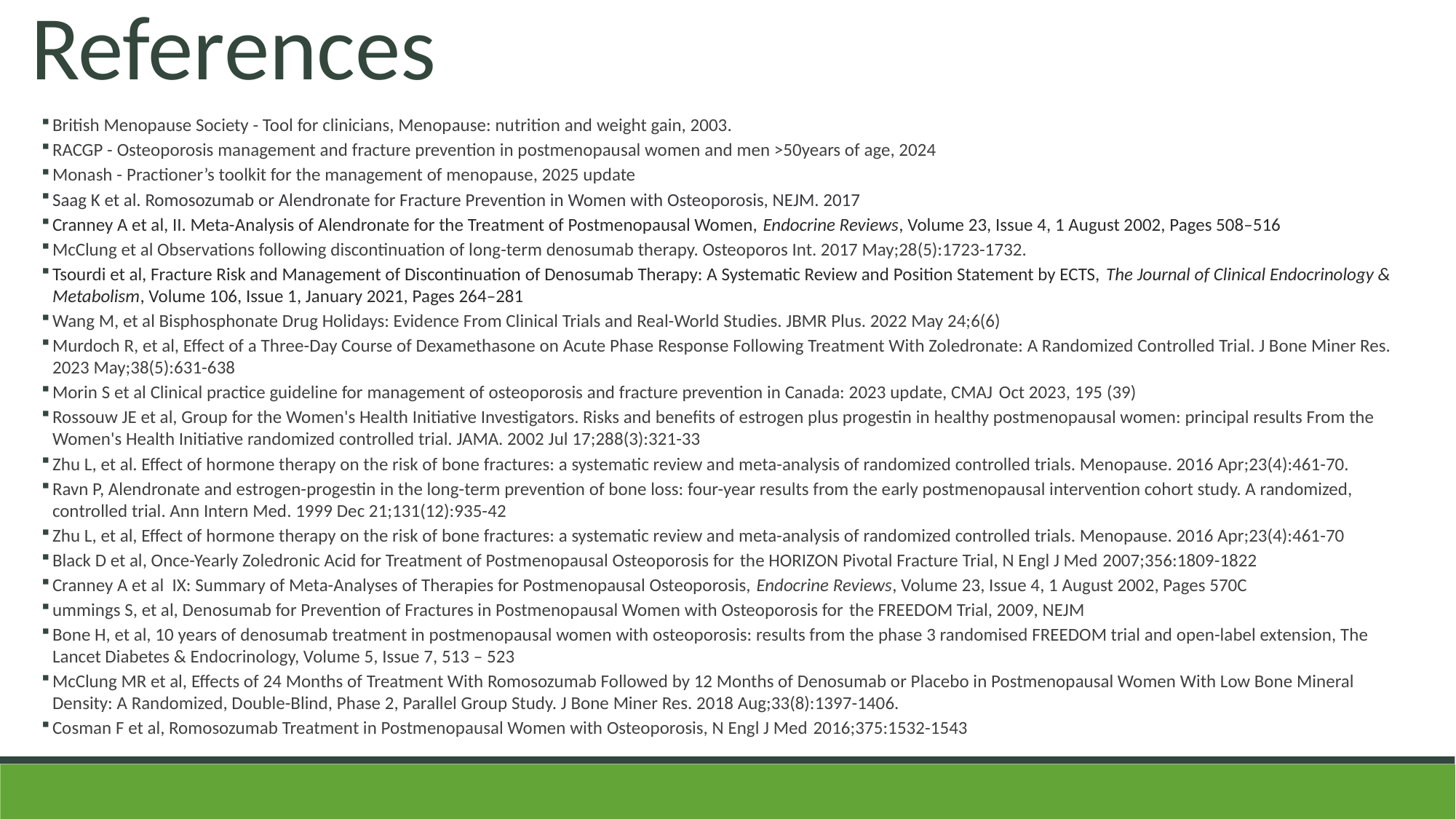

References
British Menopause Society - Tool for clinicians, Menopause: nutrition and weight gain, 2003.
RACGP - Osteoporosis management and fracture prevention in postmenopausal women and men >50years of age, 2024
Monash - Practioner’s toolkit for the management of menopause, 2025 update
Saag K et al. Romosozumab or Alendronate for Fracture Prevention in Women with Osteoporosis, NEJM. 2017
Cranney A et al, II. Meta-Analysis of Alendronate for the Treatment of Postmenopausal Women, Endocrine Reviews, Volume 23, Issue 4, 1 August 2002, Pages 508–516
McClung et al Observations following discontinuation of long-term denosumab therapy. Osteoporos Int. 2017 May;28(5):1723-1732.
Tsourdi et al, Fracture Risk and Management of Discontinuation of Denosumab Therapy: A Systematic Review and Position Statement by ECTS, The Journal of Clinical Endocrinology & Metabolism, Volume 106, Issue 1, January 2021, Pages 264–281
Wang M, et al Bisphosphonate Drug Holidays: Evidence From Clinical Trials and Real-World Studies. JBMR Plus. 2022 May 24;6(6)
Murdoch R, et al, Effect of a Three-Day Course of Dexamethasone on Acute Phase Response Following Treatment With Zoledronate: A Randomized Controlled Trial. J Bone Miner Res. 2023 May;38(5):631-638
Morin S et al Clinical practice guideline for management of osteoporosis and fracture prevention in Canada: 2023 update, CMAJ Oct 2023, 195 (39)
Rossouw JE et al, Group for the Women's Health Initiative Investigators. Risks and benefits of estrogen plus progestin in healthy postmenopausal women: principal results From the Women's Health Initiative randomized controlled trial. JAMA. 2002 Jul 17;288(3):321-33
Zhu L, et al. Effect of hormone therapy on the risk of bone fractures: a systematic review and meta-analysis of randomized controlled trials. Menopause. 2016 Apr;23(4):461-70.
Ravn P, Alendronate and estrogen-progestin in the long-term prevention of bone loss: four-year results from the early postmenopausal intervention cohort study. A randomized, controlled trial. Ann Intern Med. 1999 Dec 21;131(12):935-42
Zhu L, et al, Effect of hormone therapy on the risk of bone fractures: a systematic review and meta-analysis of randomized controlled trials. Menopause. 2016 Apr;23(4):461-70
Black D et al, Once-Yearly Zoledronic Acid for Treatment of Postmenopausal Osteoporosis for the HORIZON Pivotal Fracture Trial, N Engl J Med 2007;356:1809-1822
Cranney A et al  IX: Summary of Meta-Analyses of Therapies for Postmenopausal Osteoporosis, Endocrine Reviews, Volume 23, Issue 4, 1 August 2002, Pages 570C
ummings S, et al, Denosumab for Prevention of Fractures in Postmenopausal Women with Osteoporosis for the FREEDOM Trial, 2009, NEJM
Bone H, et al, 10 years of denosumab treatment in postmenopausal women with osteoporosis: results from the phase 3 randomised FREEDOM trial and open-label extension, The Lancet Diabetes & Endocrinology, Volume 5, Issue 7, 513 – 523
McClung MR et al, Effects of 24 Months of Treatment With Romosozumab Followed by 12 Months of Denosumab or Placebo in Postmenopausal Women With Low Bone Mineral Density: A Randomized, Double-Blind, Phase 2, Parallel Group Study. J Bone Miner Res. 2018 Aug;33(8):1397-1406.
Cosman F et al, Romosozumab Treatment in Postmenopausal Women with Osteoporosis, N Engl J Med 2016;375:1532-1543